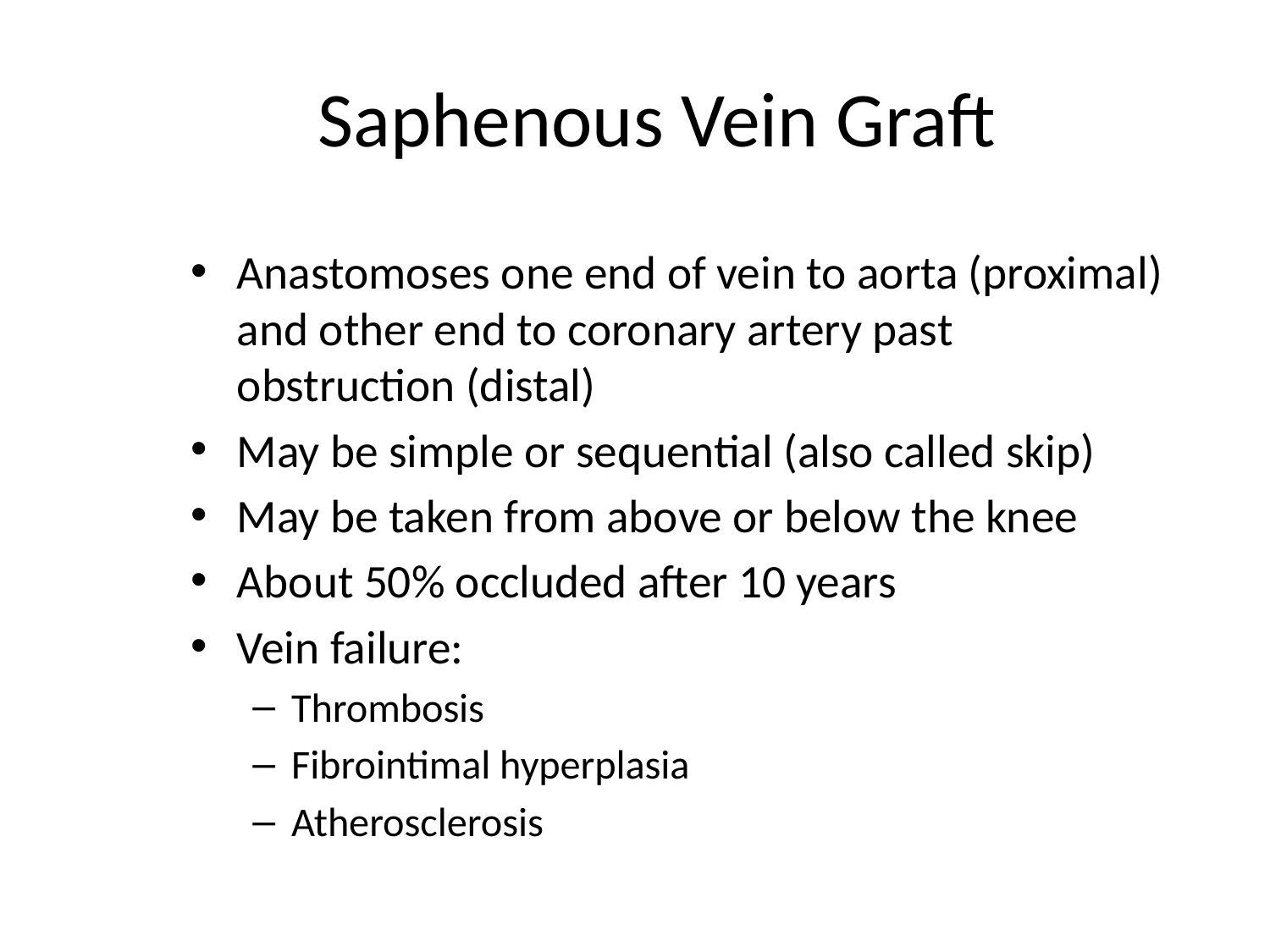

# Saphenous Vein Graft
Anastomoses one end of vein to aorta (proximal) and other end to coronary artery past obstruction (distal)
May be simple or sequential (also called skip)
May be taken from above or below the knee
About 50% occluded after 10 years
Vein failure:
Thrombosis
Fibrointimal hyperplasia
Atherosclerosis